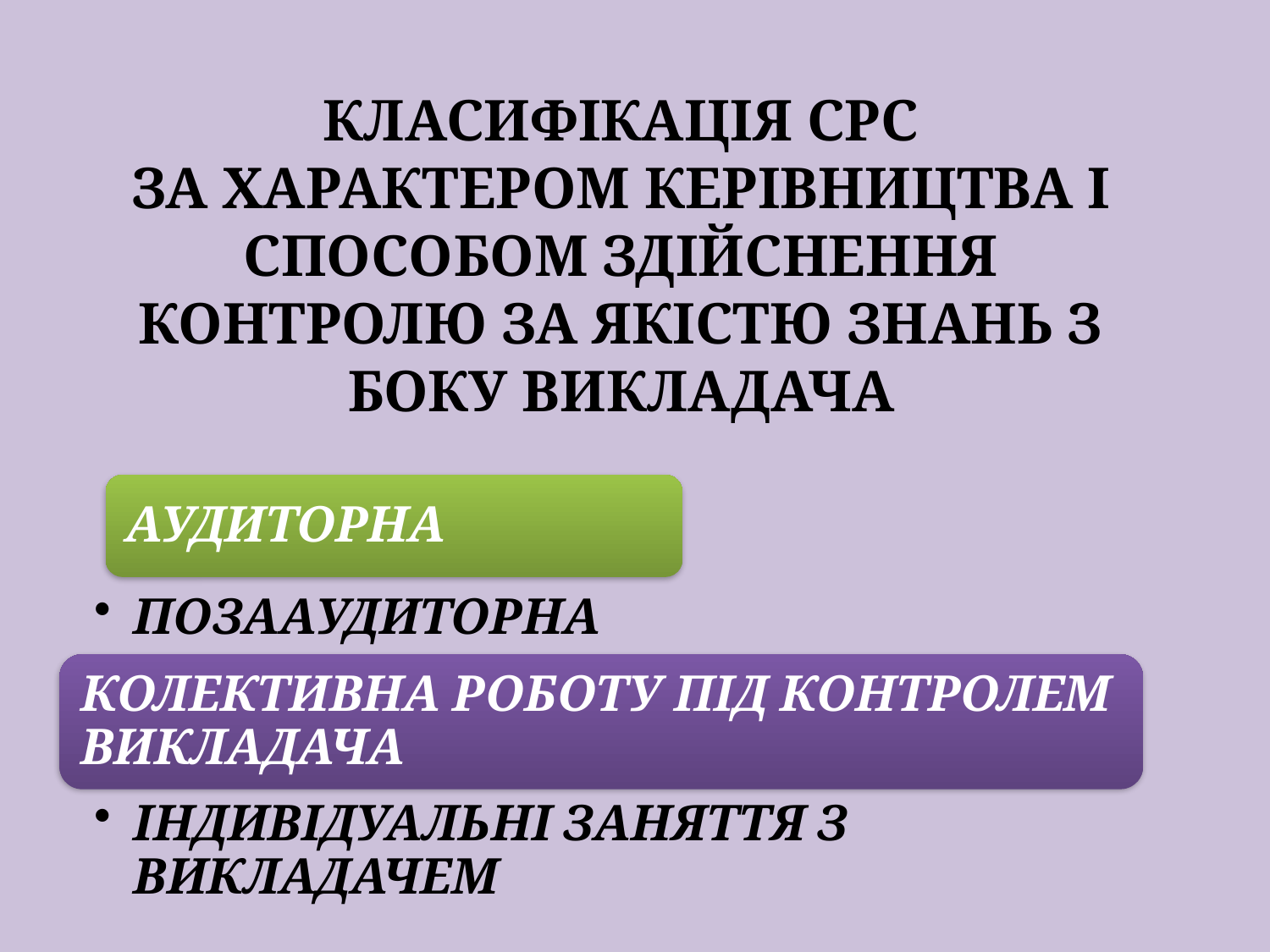

# КЛАСИФІКАЦІЯ СРС за характером керівництва і способом здійснення контролю за якістю знань з боку викладача
аудиторна
позааудиторна
колективна роботу під контролем викладача
індивідуальні заняття з викладачем